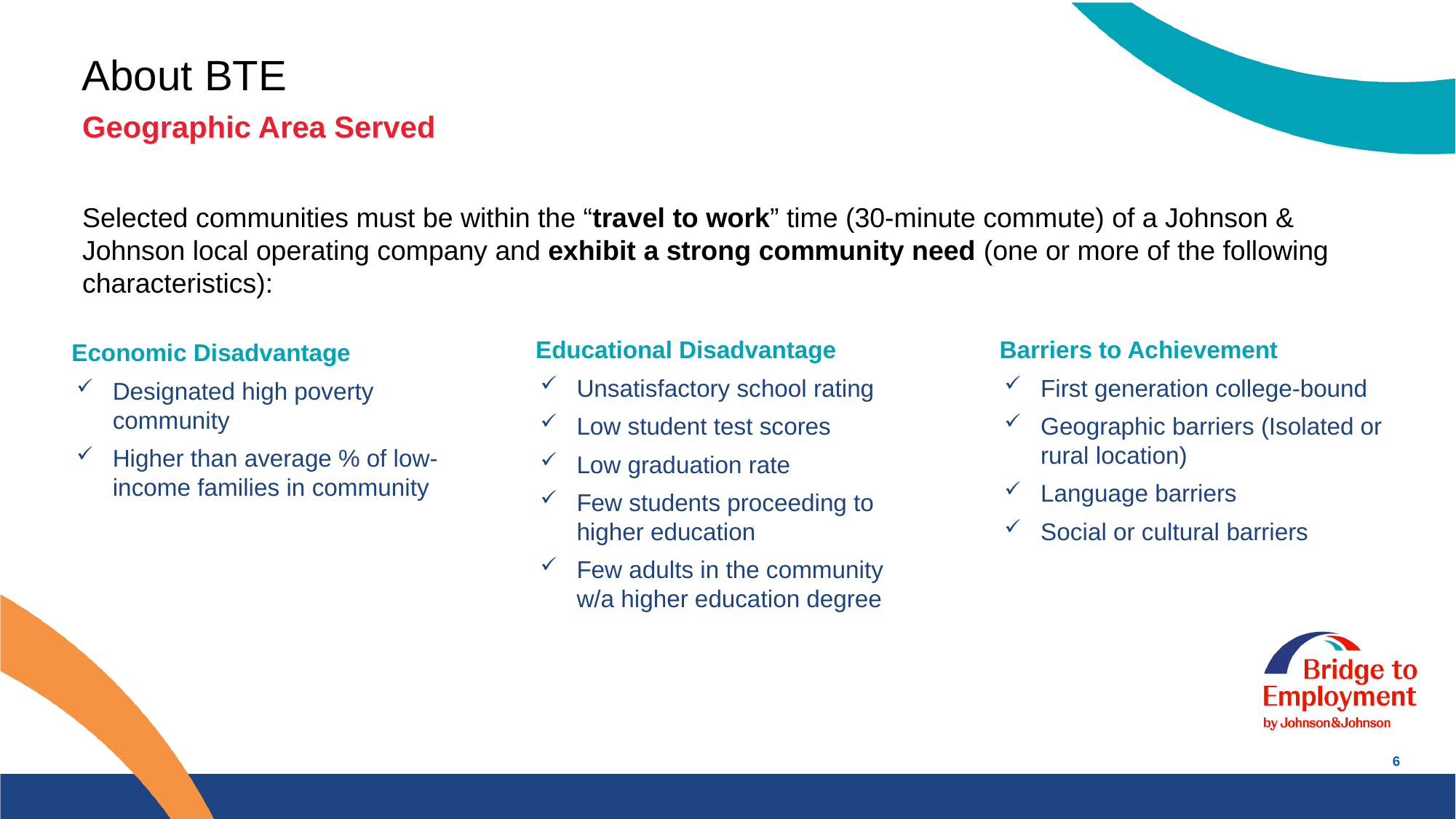

# About BTE
Geographic Area Served
Selected communities must be within the “travel to work” time (30-minute commute) of a Johnson & Johnson local operating company and exhibit a strong community need (one or more of the following characteristics):
Barriers to Achievement
First generation college-bound
Geographic barriers (Isolated or rural location)
Language barriers
Social or cultural barriers
Educational Disadvantage
Unsatisfactory school rating
Low student test scores
Low graduation rate
Few students proceeding to higher education
Few adults in the community w/a higher education degree
Economic Disadvantage
Designated high poverty community
Higher than average % of low-income families in community
6